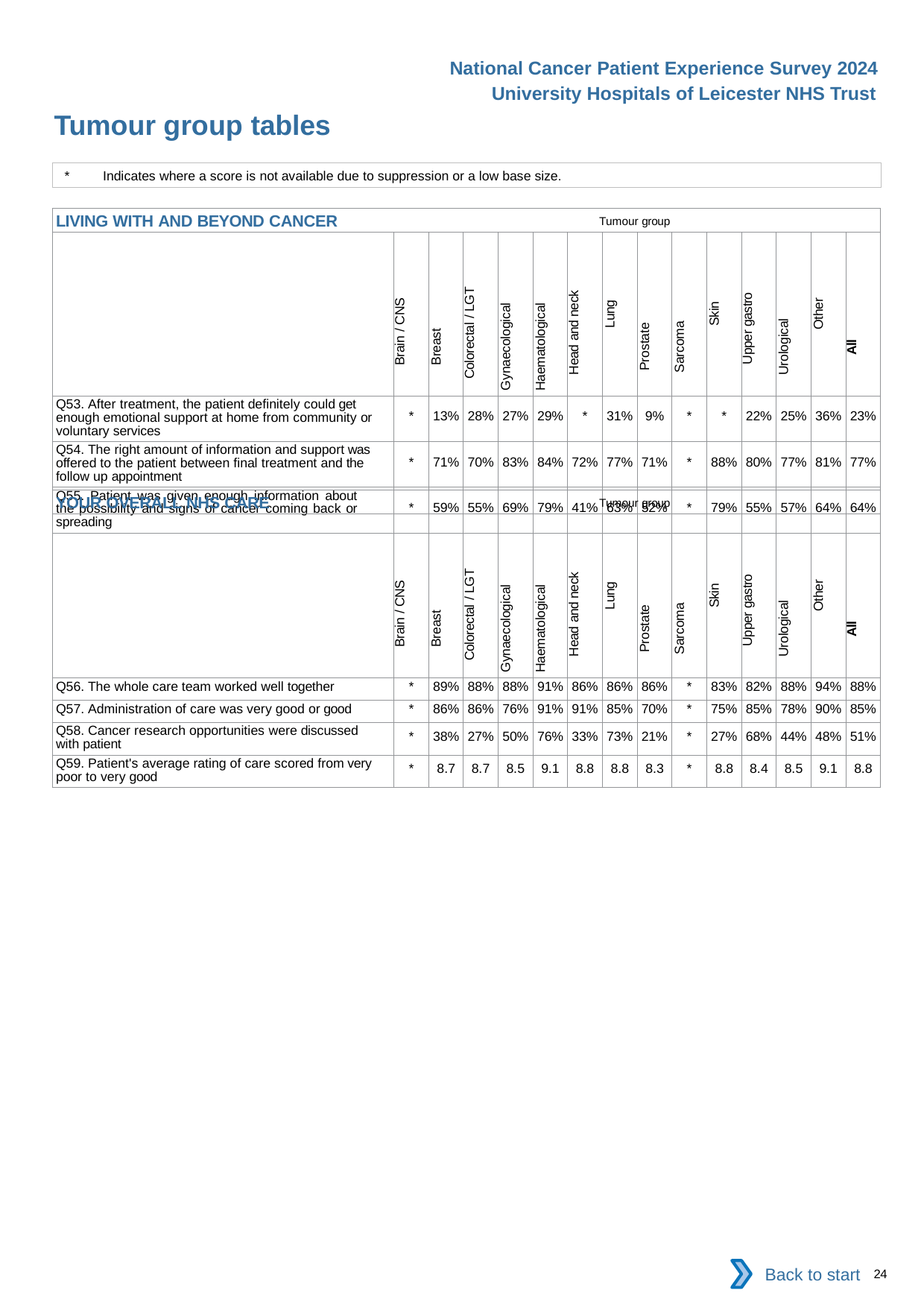

National Cancer Patient Experience Survey 2024
University Hospitals of Leicester NHS Trust
Tumour group tables
*	Indicates where a score is not available due to suppression or a low base size.
| LIVING WITH AND BEYOND CANCER Tumour group |  |  |  |  |  |  |  |  |  |  |  |  |  |  |
| --- | --- | --- | --- | --- | --- | --- | --- | --- | --- | --- | --- | --- | --- | --- |
|  | Brain / CNS | Breast | Colorectal / LGT | Gynaecological | Haematological | Head and neck | Lung | Prostate | Sarcoma | Skin | Upper gastro | Urological | Other | All |
| Q53. After treatment, the patient definitely could get enough emotional support at home from community or voluntary services | \* | 13% | 28% | 27% | 29% | \* | 31% | 9% | \* | \* | 22% | 25% | 36% | 23% |
| Q54. The right amount of information and support was offered to the patient between final treatment and the follow up appointment | \* | 71% | 70% | 83% | 84% | 72% | 77% | 71% | \* | 88% | 80% | 77% | 81% | 77% |
| Q55. Patient was given enough information about the possibility and signs of cancer coming back or spreading | \* | 59% | 55% | 69% | 79% | 41% | 63% | 52% | \* | 79% | 55% | 57% | 64% | 64% |
| YOUR OVERALL NHS CARE Tumour group |  |  |  |  |  |  |  |  |  |  |  |  |  |  |
| --- | --- | --- | --- | --- | --- | --- | --- | --- | --- | --- | --- | --- | --- | --- |
|  | Brain / CNS | Breast | Colorectal / LGT | Gynaecological | Haematological | Head and neck | Lung | Prostate | Sarcoma | Skin | Upper gastro | Urological | Other | All |
| Q56. The whole care team worked well together | \* | 89% | 88% | 88% | 91% | 86% | 86% | 86% | \* | 83% | 82% | 88% | 94% | 88% |
| Q57. Administration of care was very good or good | \* | 86% | 86% | 76% | 91% | 91% | 85% | 70% | \* | 75% | 85% | 78% | 90% | 85% |
| Q58. Cancer research opportunities were discussed with patient | \* | 38% | 27% | 50% | 76% | 33% | 73% | 21% | \* | 27% | 68% | 44% | 48% | 51% |
| Q59. Patient's average rating of care scored from very poor to very good | \* | 8.7 | 8.7 | 8.5 | 9.1 | 8.8 | 8.8 | 8.3 | \* | 8.8 | 8.4 | 8.5 | 9.1 | 8.8 |
Back to start

24